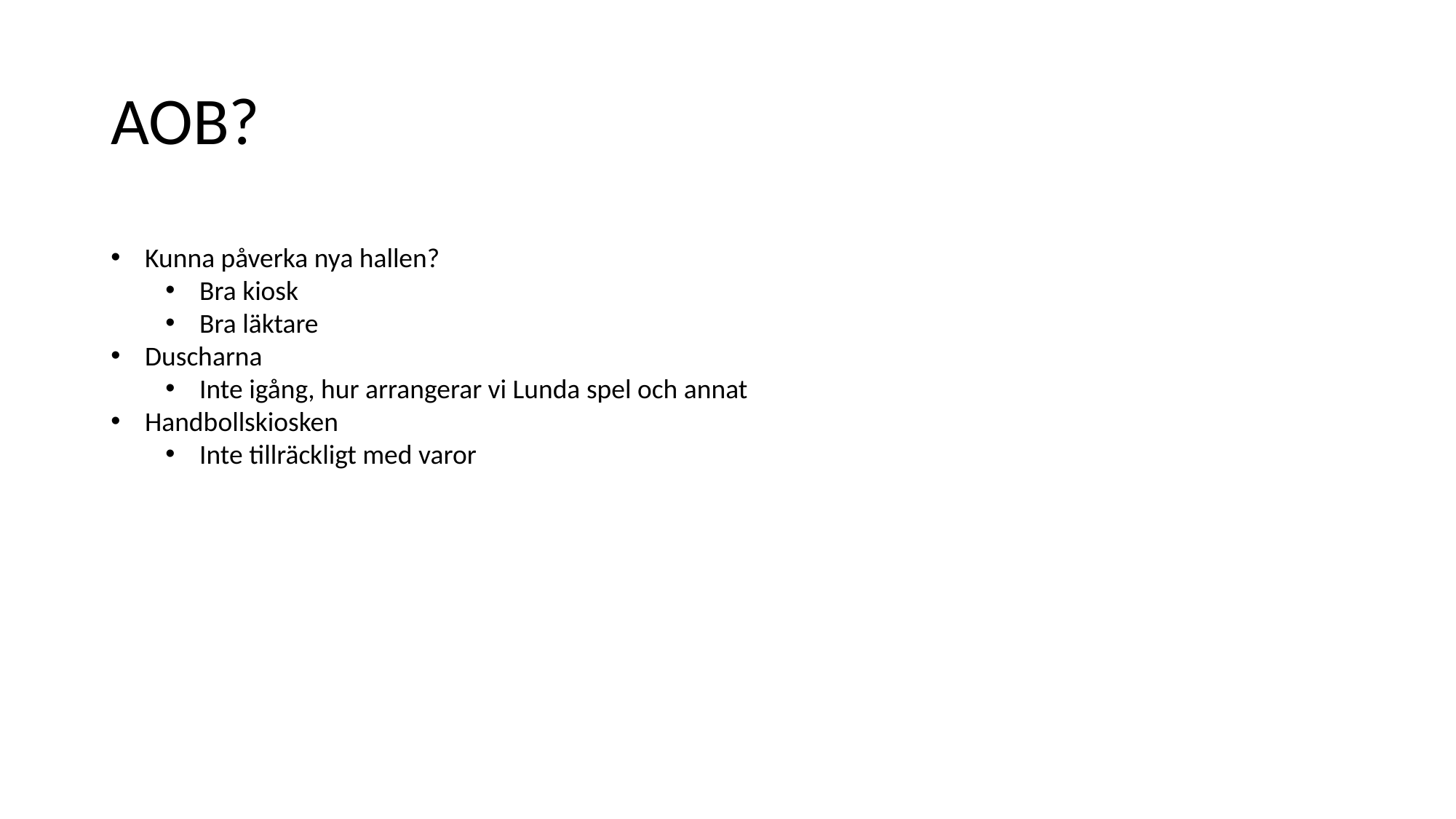

# AOB?

Kunna påverka nya hallen?
Bra kiosk
Bra läktare
Duscharna
Inte igång, hur arrangerar vi Lunda spel och annat
Handbollskiosken
Inte tillräckligt med varor